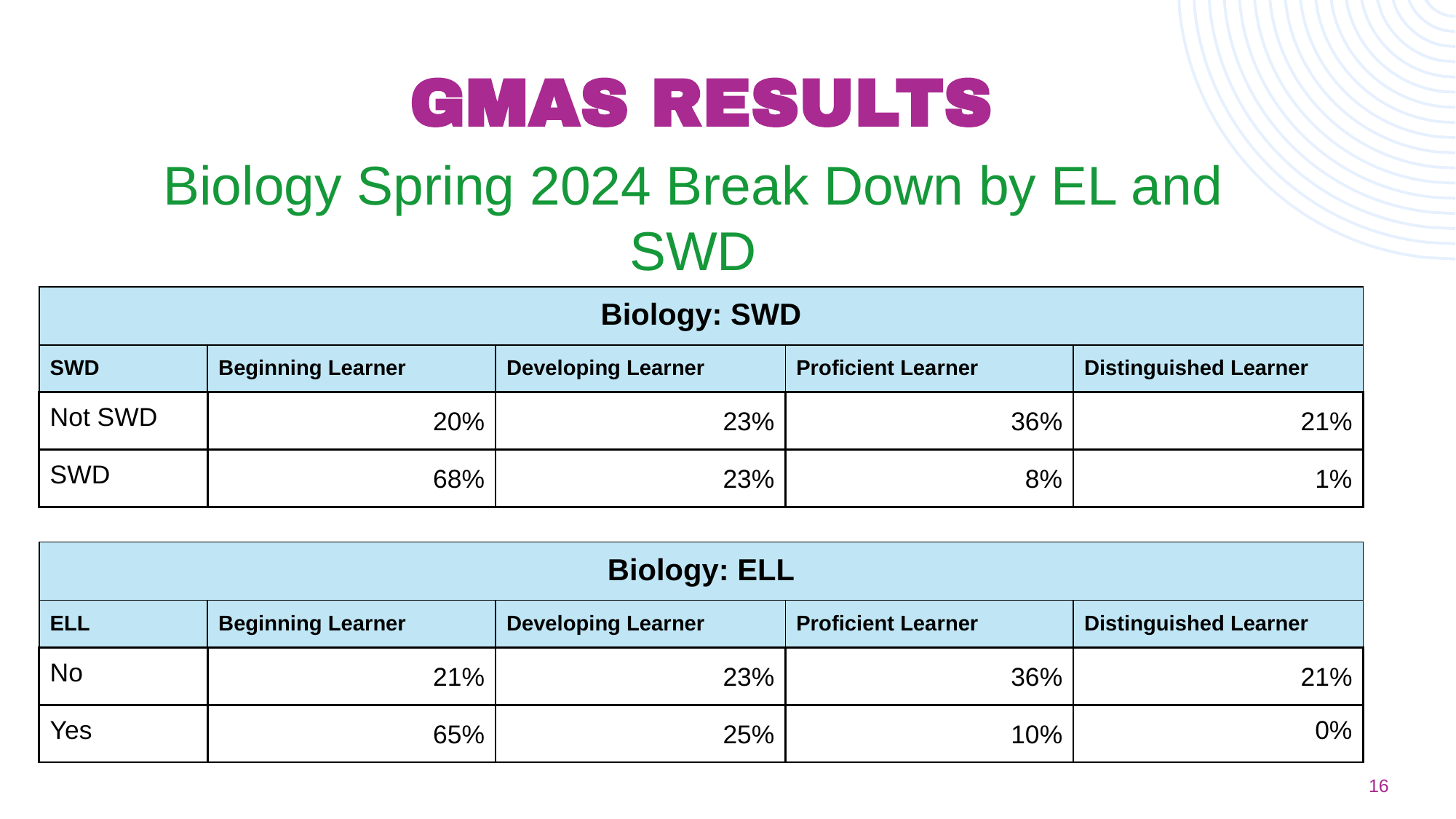

GMAS RESULTS
Biology Spring 2024 Break Down by EL and SWD
| Biology: SWD |  |  |  |  |
| --- | --- | --- | --- | --- |
| SWD | Beginning Learner | Developing Learner | Proficient Learner | Distinguished Learner |
| Not SWD | 20% | 23% | 36% | 21% |
| SWD | 68% | 23% | 8% | 1% |
| Biology: ELL |  |  |  |  |
| --- | --- | --- | --- | --- |
| ELL | Beginning Learner | Developing Learner | Proficient Learner | Distinguished Learner |
| No | 21% | 23% | 36% | 21% |
| Yes | 65% | 25% | 10% | 0% |
16